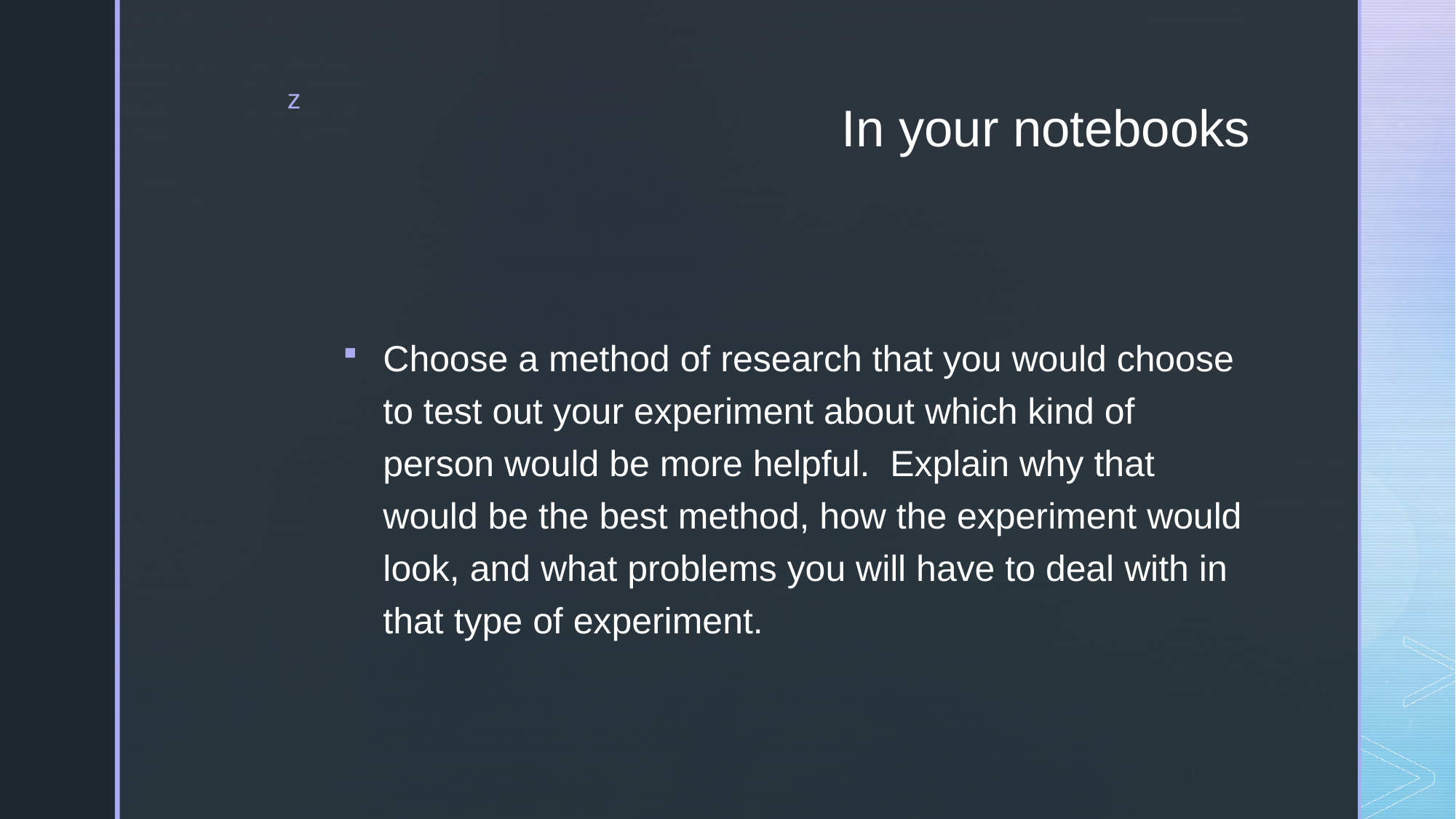

# In your notebooks
Choose a method of research that you would choose to test out your experiment about which kind of person would be more helpful.  Explain why that would be the best method, how the experiment would look, and what problems you will have to deal with in that type of experiment.